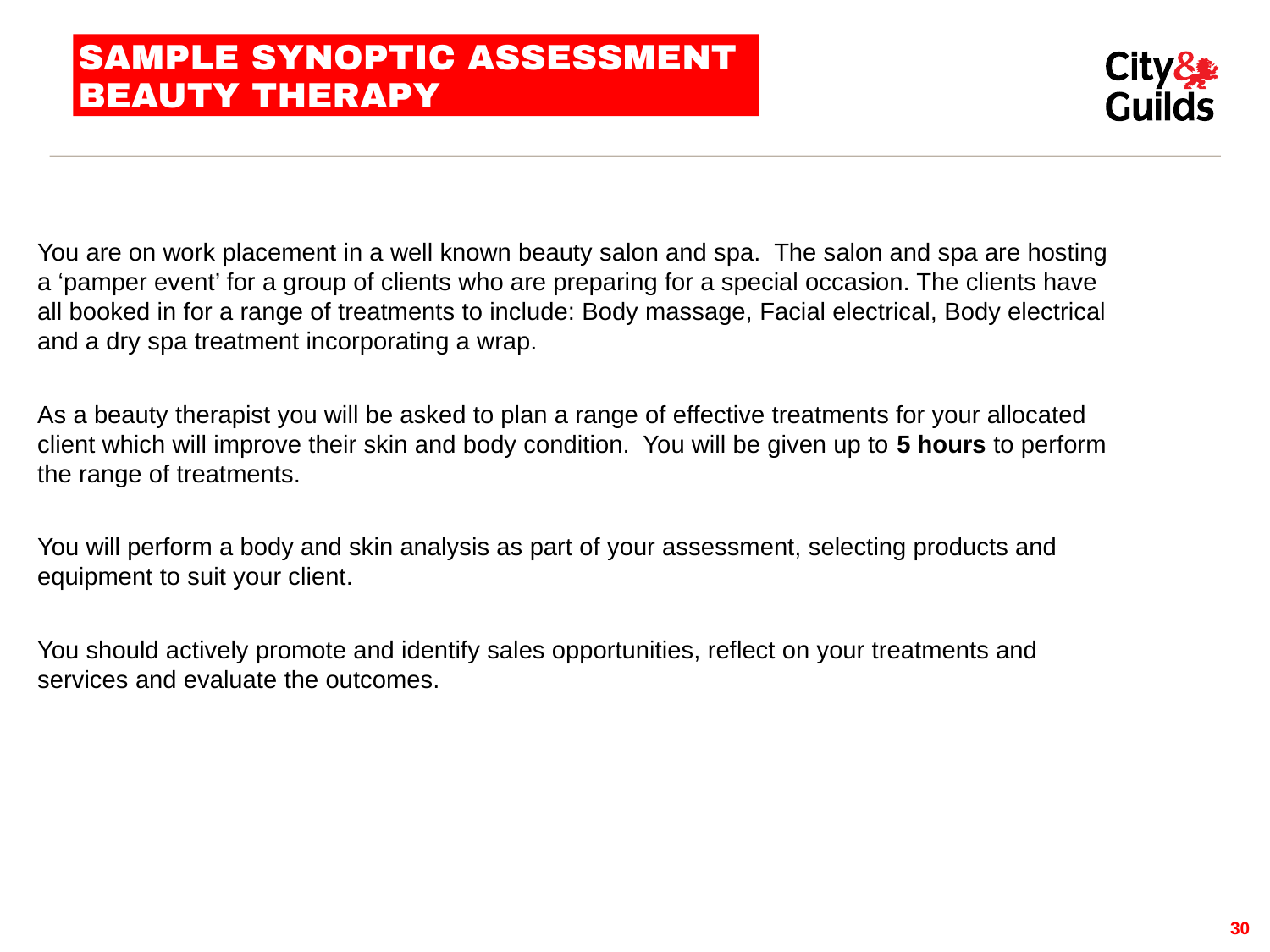

SAMPLE SYNOPTIC ASSESSMENT
BEAUTY THERAPY

You are on work placement in a well known beauty salon and spa.  The salon and spa are hosting a ‘pamper event’ for a group of clients who are preparing for a special occasion. The clients have all booked in for a range of treatments to include: Body massage, Facial electrical, Body electrical and a dry spa treatment incorporating a wrap.

As a beauty therapist you will be asked to plan a range of effective treatments for your allocated client which will improve their skin and body condition.  You will be given up to 5 hours to perform the range of treatments.

You will perform a body and skin analysis as part of your assessment, selecting products and equipment to suit your client.

You should actively promote and identify sales opportunities, reflect on your treatments and services and evaluate the outcomes.